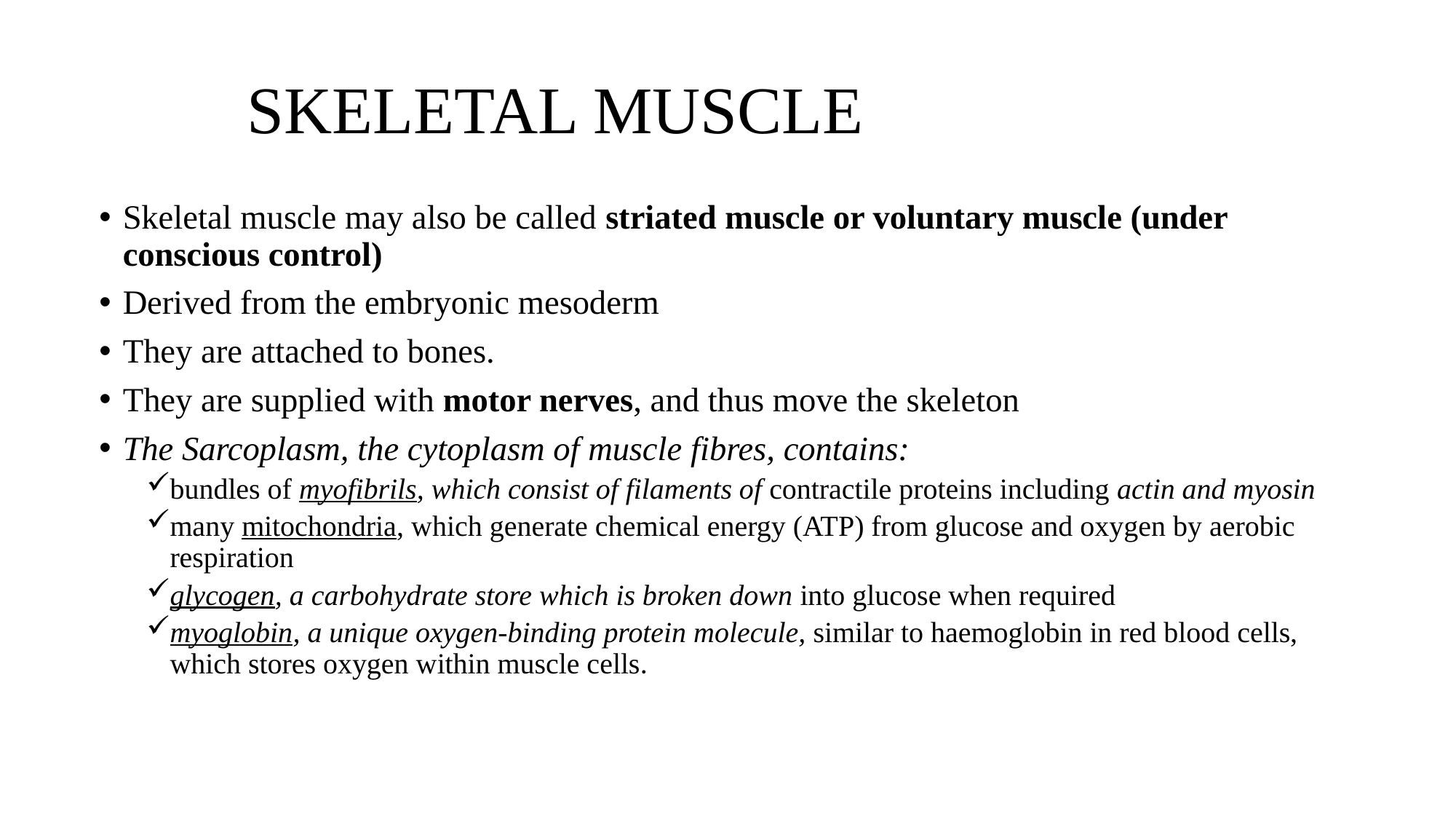

# SKELETAL MUSCLE
Skeletal muscle may also be called striated muscle or voluntary muscle (under conscious control)
Derived from the embryonic mesoderm
They are attached to bones.
They are supplied with motor nerves, and thus move the skeleton
The Sarcoplasm, the cytoplasm of muscle fibres, contains:
bundles of myofibrils, which consist of filaments of contractile proteins including actin and myosin
many mitochondria, which generate chemical energy (ATP) from glucose and oxygen by aerobic respiration
glycogen, a carbohydrate store which is broken down into glucose when required
myoglobin, a unique oxygen-binding protein molecule, similar to haemoglobin in red blood cells, which stores oxygen within muscle cells.